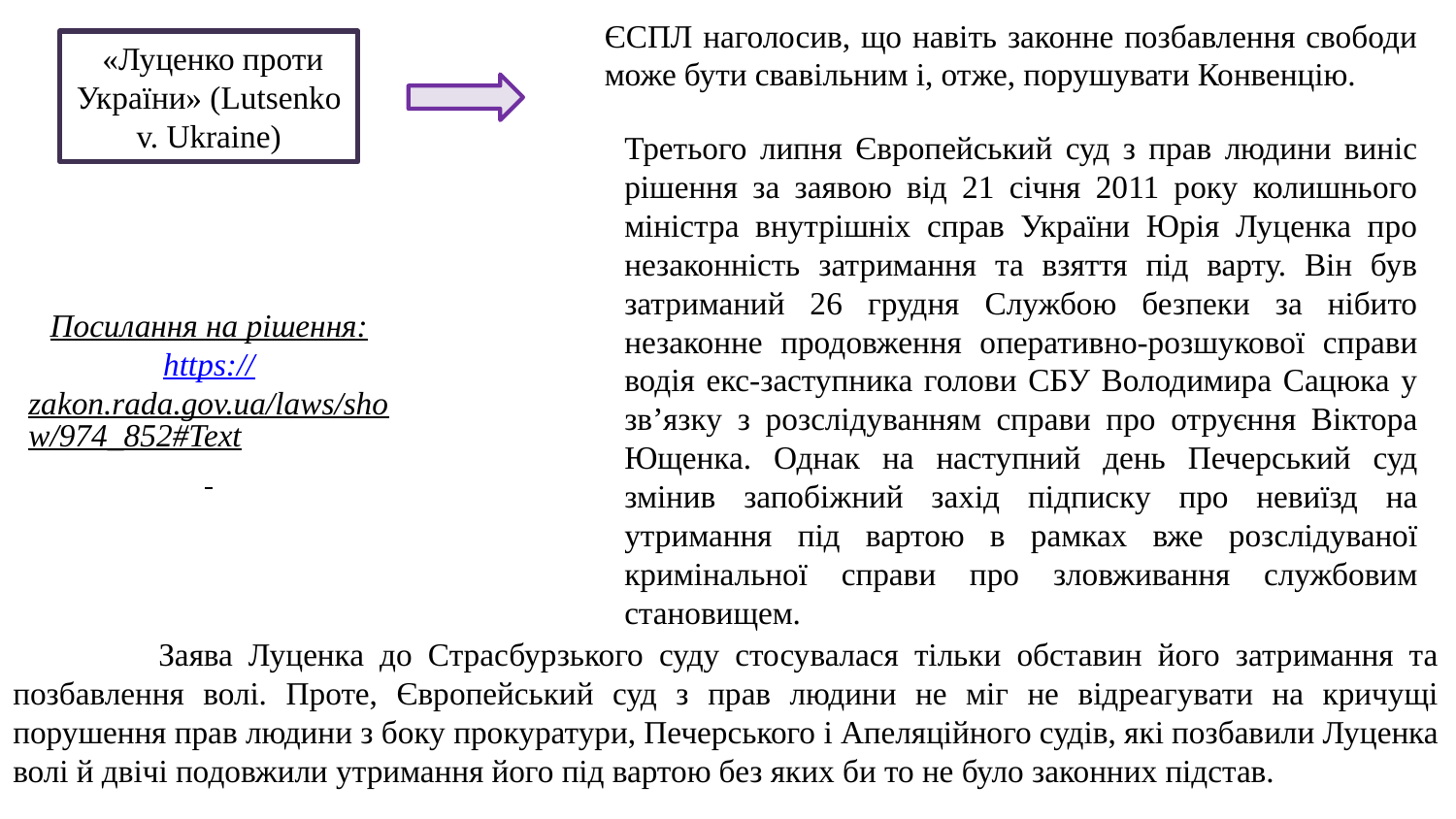

ЄСПЛ наголосив, що навіть законне позбавлення свободи може бути свавільним і, отже, порушувати Конвенцію.
 «Луценко проти України» (Lutsenko v. Ukraine)

Третього липня Європейський суд з прав людини виніс рішення за заявою від 21 січня 2011 року колишнього міністра внутрішніх справ України Юрія Луценка про незаконність затримання та взяття під варту. Він був затриманий 26 грудня Службою безпеки за нібито незаконне продовження оперативно-розшукової справи водія екс-заступника голови СБУ Володимира Сацюка у зв’язку з розслідуванням справи про отруєння Віктора Ющенка. Однак на наступний день Печерський суд змінив запобіжний захід підписку про невиїзд на утримання під вартою в рамках вже розслідуваної кримінальної справи про зловживання службовим становищем.
Посилання на рішення:
https://zakon.rada.gov.ua/laws/show/974_852#Text
	Заява Луценка до Страсбурзького суду стосувалася тільки обставин його затримання та позбавлення волі. Проте, Європейський суд з прав людини не міг не відреагувати на кричущі порушення прав людини з боку прокуратури, Печерського і Апеляційного судів, які позбавили Луценка волі й двічі подовжили утримання його під вартою без яких би то не було законних підстав.